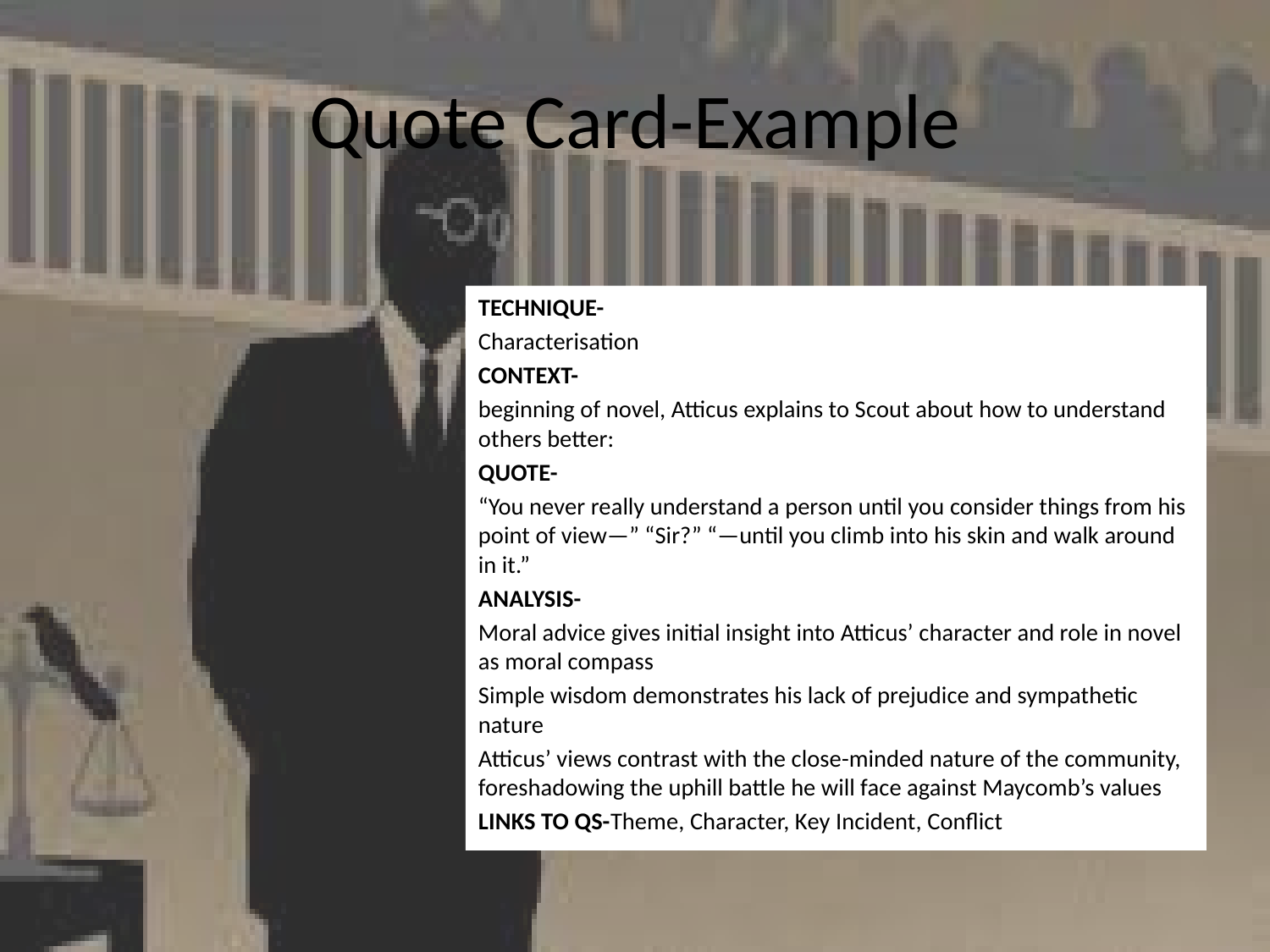

# Quote Card-Example
TECHNIQUE-
Characterisation
CONTEXT-
beginning of novel, Atticus explains to Scout about how to understand others better:
QUOTE-
“You never really understand a person until you consider things from his point of view—” “Sir?” “—until you climb into his skin and walk around in it.”
ANALYSIS-
Moral advice gives initial insight into Atticus’ character and role in novel as moral compass
Simple wisdom demonstrates his lack of prejudice and sympathetic nature
Atticus’ views contrast with the close-minded nature of the community, foreshadowing the uphill battle he will face against Maycomb’s values
LINKS TO QS-Theme, Character, Key Incident, Conflict